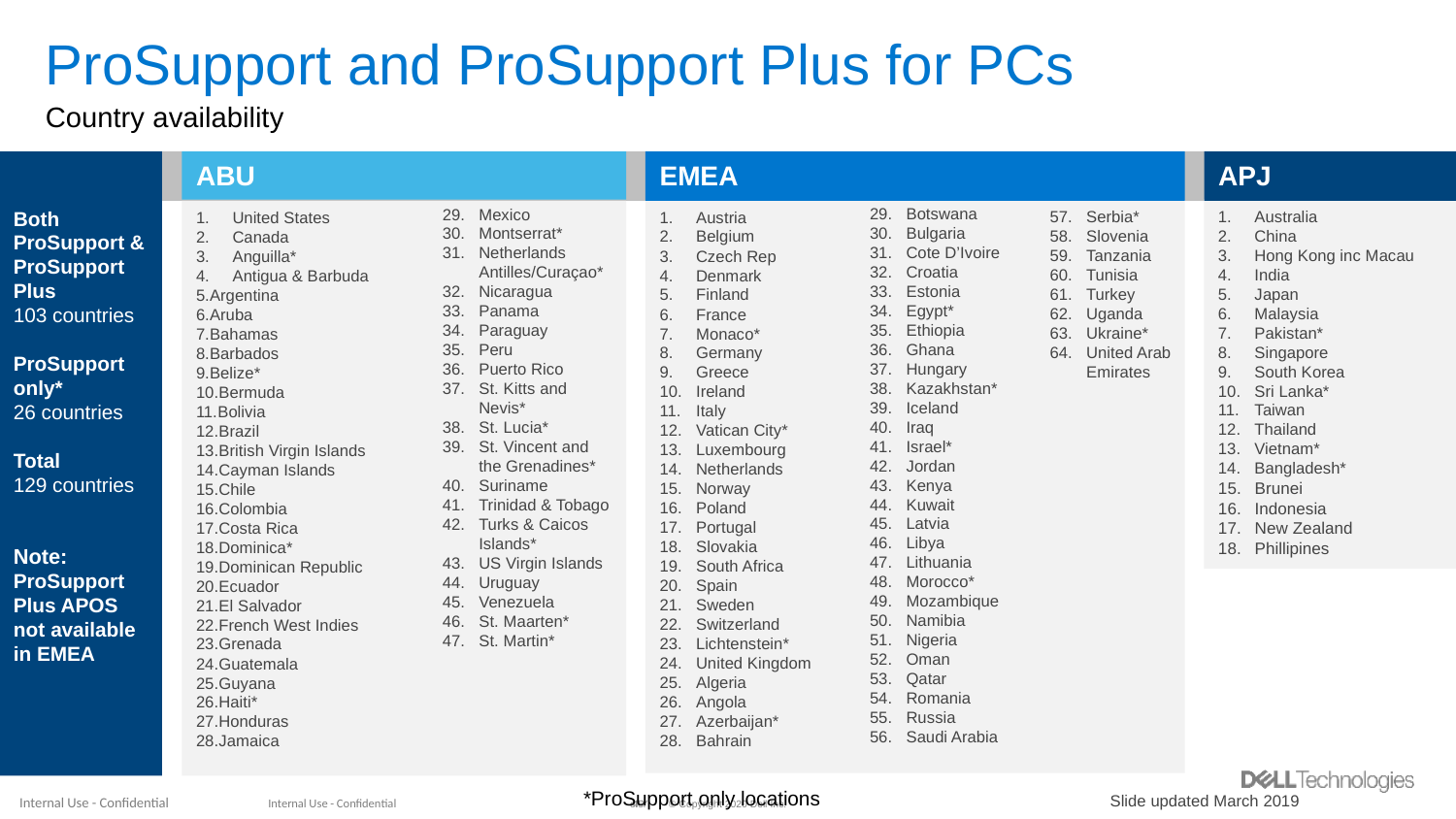

# ProSupport and ProSupport Plus for PCs
Country availability
APJ
Australia
China
Hong Kong inc Macau
India
Japan
Malaysia
Pakistan*
Singapore
South Korea
Sri Lanka*
Taiwan
Thailand
Vietnam*
Bangladesh*
  Brunei
  Indonesia
  New Zealand
  Phillipines

Both ProSupport & ProSupport Plus
103 countries

ProSupport only*
26 countries

Total
129 countries

Note: ProSupport Plus APOS not available in EMEA

ABU
United States
Canada
Anguilla*
Antigua & Barbuda
Argentina
Aruba
Bahamas
Barbados
Belize*
Bermuda
Bolivia
Brazil
British Virgin Islands
Cayman Islands
Chile
Colombia
Costa Rica
Dominica*
Dominican Republic
Ecuador
El Salvador
French West Indies
Grenada
Guatemala
Guyana
Haiti*
Honduras
Jamaica

EMEA
Austria
Belgium
Czech Rep
Denmark
Finland
France
Monaco*
Germany
Greece
Ireland
Italy
Vatican City*
Luxembourg
Netherlands
Norway
Poland
Portugal
Slovakia
South Africa
Spain
Sweden
Switzerland
Lichtenstein*
United Kingdom
Algeria
Angola
Azerbaijan*
Bahrain
Botswana
Bulgaria
Cote D’Ivoire
Croatia
Estonia
Egypt*
Ethiopia
Ghana
Hungary
Kazakhstan*
Iceland
Iraq
Israel*
Jordan
Kenya
Kuwait
Latvia
Libya
Lithuania
Morocco*
Mozambique
Namibia
Nigeria
Oman
Qatar
Romania
Russia
Saudi Arabia

Mexico
Montserrat*
Netherlands Antilles/Curaçao*
Nicaragua
Panama
Paraguay
Peru
Puerto Rico
St. Kitts and Nevis*
St. Lucia*
St. Vincent and the Grenadines*
Suriname
Trinidad & Tobago
Turks & Caicos Islands*
US Virgin Islands
Uruguay
Venezuela
St. Maarten*
St. Martin*

Serbia*
Slovenia
Tanzania
Tunisia
Turkey
Uganda
Ukraine*
United Arab Emirates

*ProSupport only locations
Slide updated March 2019
Internal Use - Confidential